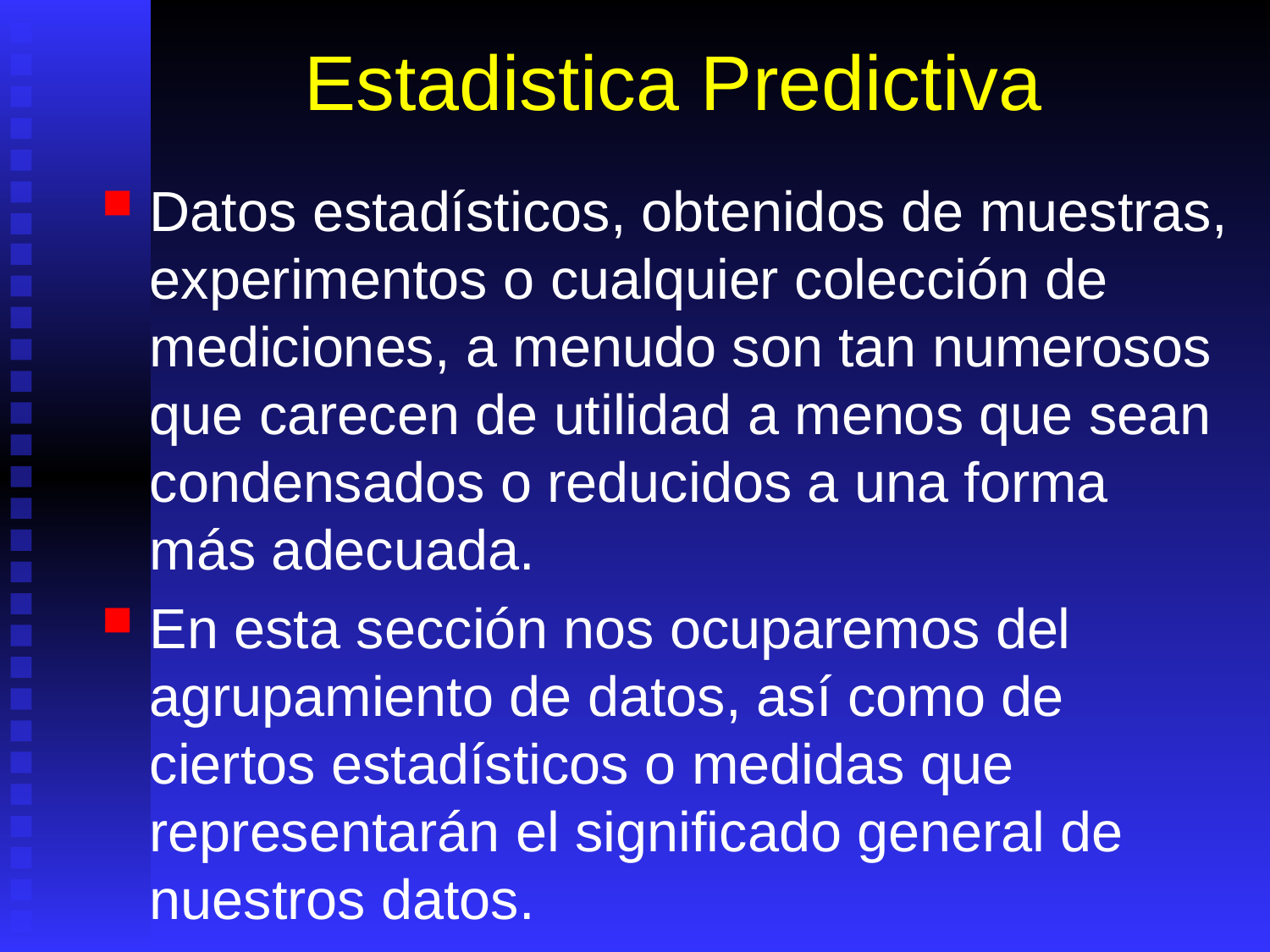

# Estadistica Predictiva
Datos estadísticos, obtenidos de muestras, experimentos o cualquier colección de mediciones, a menudo son tan numerosos que carecen de utilidad a menos que sean condensados o reducidos a una forma más adecuada.
En esta sección nos ocuparemos del agrupamiento de datos, así como de ciertos estadísticos o medidas que representarán el significado general de nuestros datos.